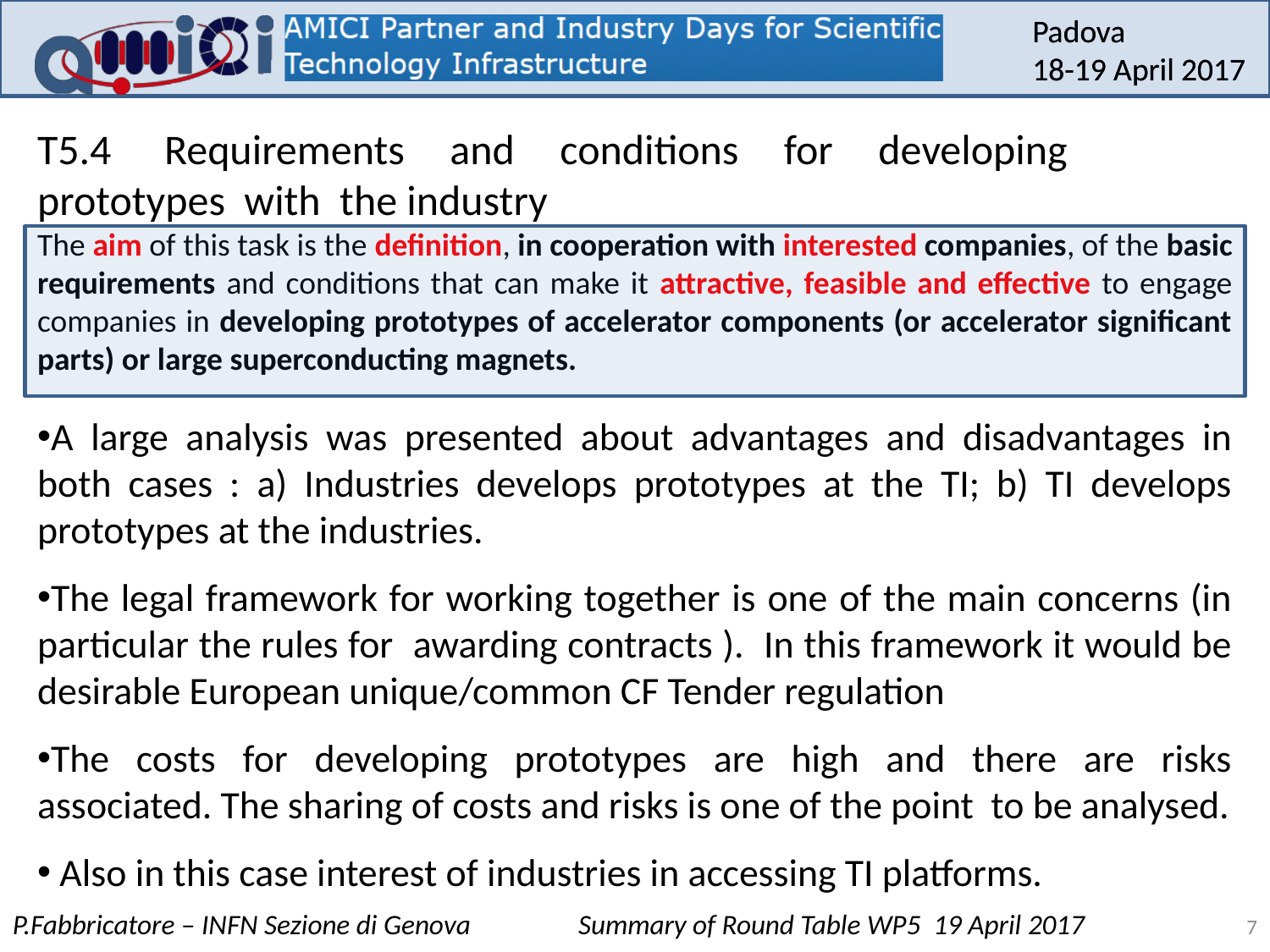

T5.4	Requirements and conditions for developing 	prototypes  with  the industry
The aim of this task is the definition, in cooperation with interested companies, of the basic requirements and conditions that can make it attractive, feasible and effective to engage companies in developing prototypes of accelerator components (or accelerator significant parts) or large superconducting magnets.

A large analysis was presented about advantages and disadvantages in both cases : a) Industries develops prototypes at the TI; b) TI develops prototypes at the industries.
The legal framework for working together is one of the main concerns (in particular the rules for  awarding contracts ).  In this framework it would be desirable European unique/common CF Tender regulation
The costs for developing prototypes are high and there are risks associated. The sharing of costs and risks is one of the point  to be analysed.
 Also in this case interest of industries in accessing TI platforms.